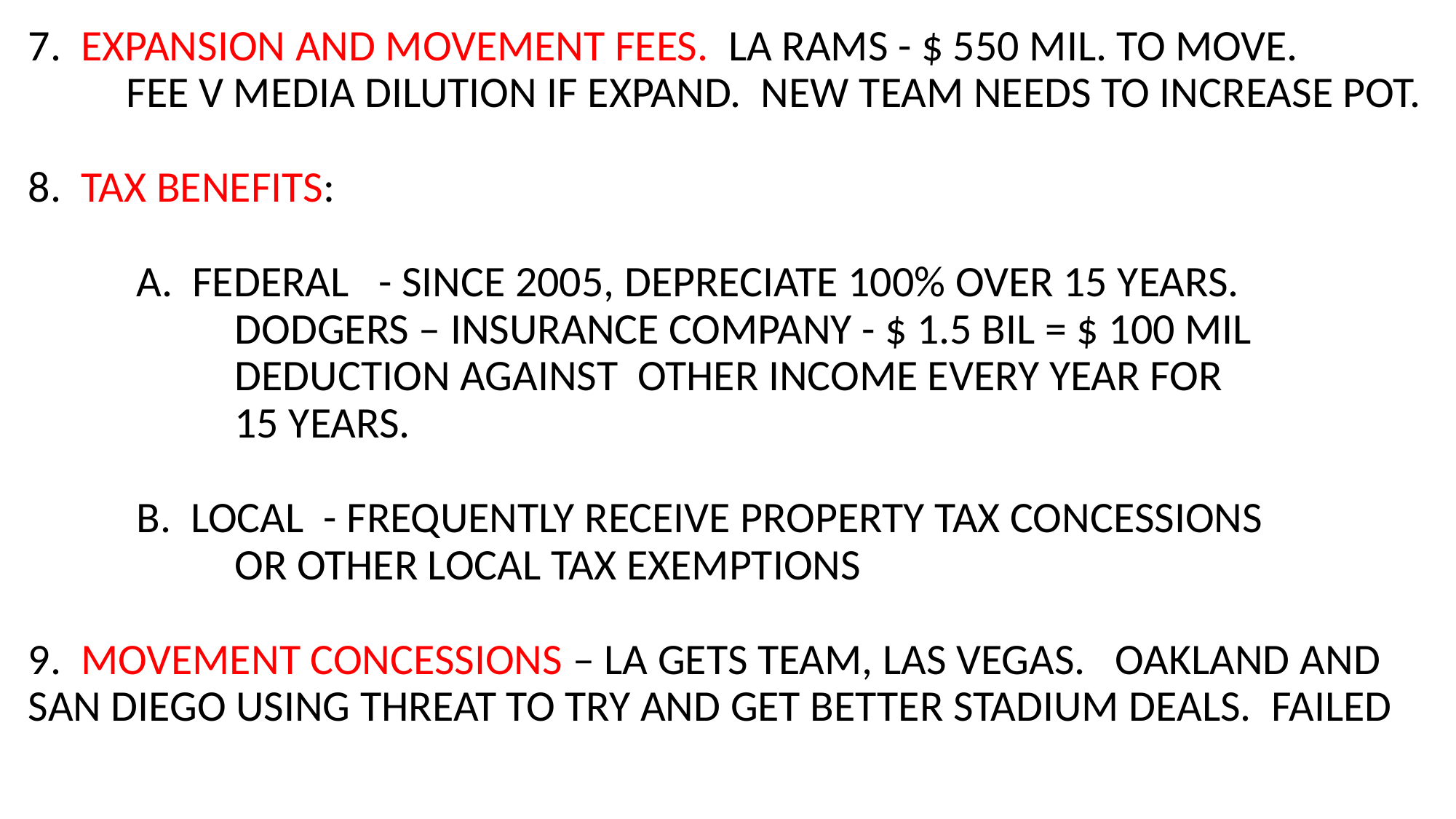

# 7.  EXPANSION AND MOVEMENT FEES.  LA RAMS - $ 550 MIL. TO MOVE. FEE V MEDIA DILUTION IF EXPAND.  NEW TEAM NEEDS TO INCREASE POT. 8.  TAX BENEFITS: A.  FEDERAL   - SINCE 2005, DEPRECIATE 100% OVER 15 YEARS. DODGERS – INSURANCE COMPANY - $ 1.5 BIL = $ 100 MIL DEDUCTION AGAINST  OTHER INCOME EVERY YEAR FOR 15 YEARS. B.  LOCAL  - FREQUENTLY RECEIVE PROPERTY TAX CONCESSIONS OR OTHER LOCAL TAX EXEMPTIONS 9.  MOVEMENT CONCESSIONS – LA GETS TEAM, LAS VEGAS.   OAKLAND AND SAN DIEGO USING THREAT TO TRY AND GET BETTER STADIUM DEALS.  FAILED